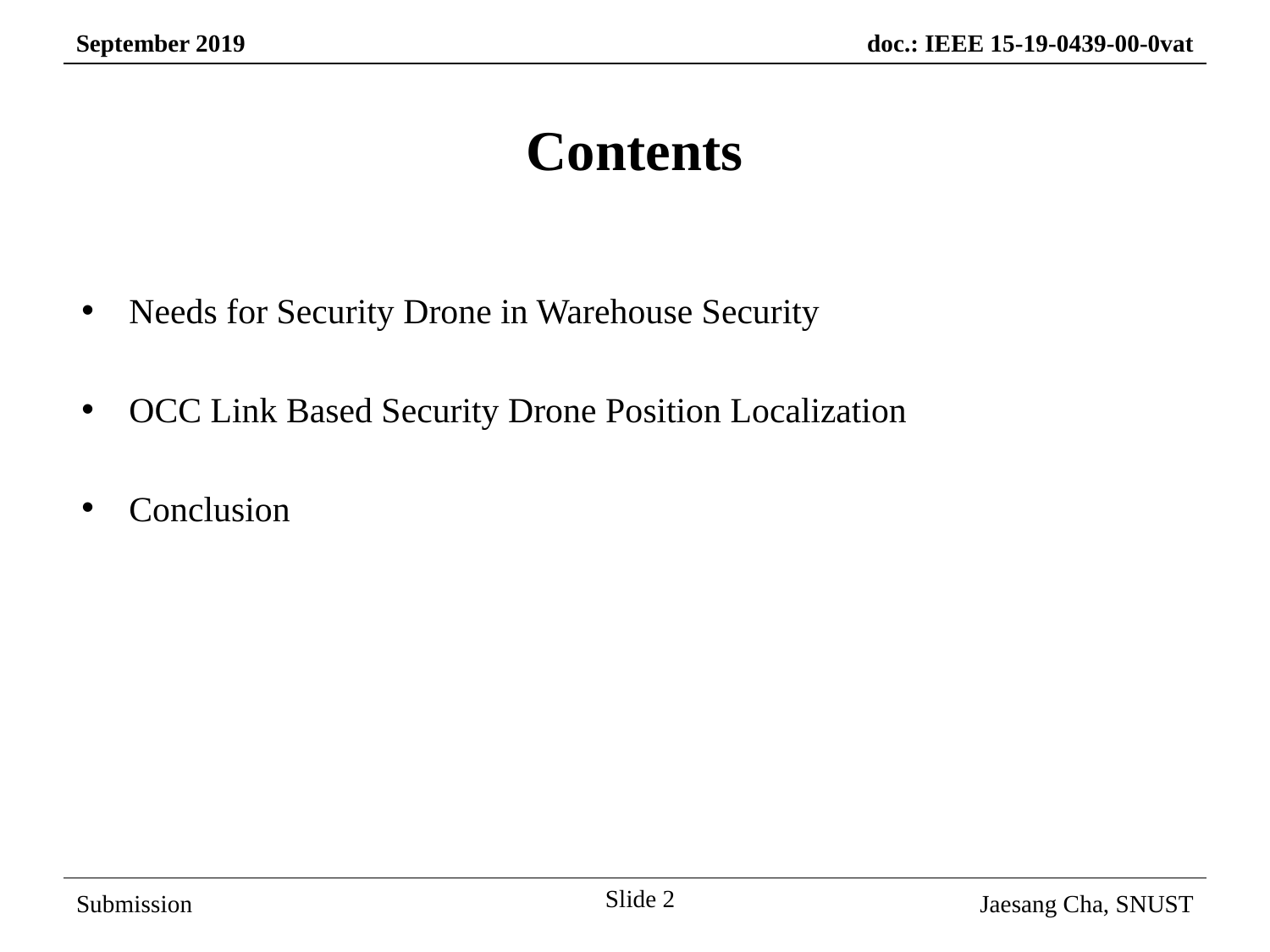

Contents
Needs for Security Drone in Warehouse Security

OCC Link Based Security Drone Position Localization

Conclusion
Slide 2